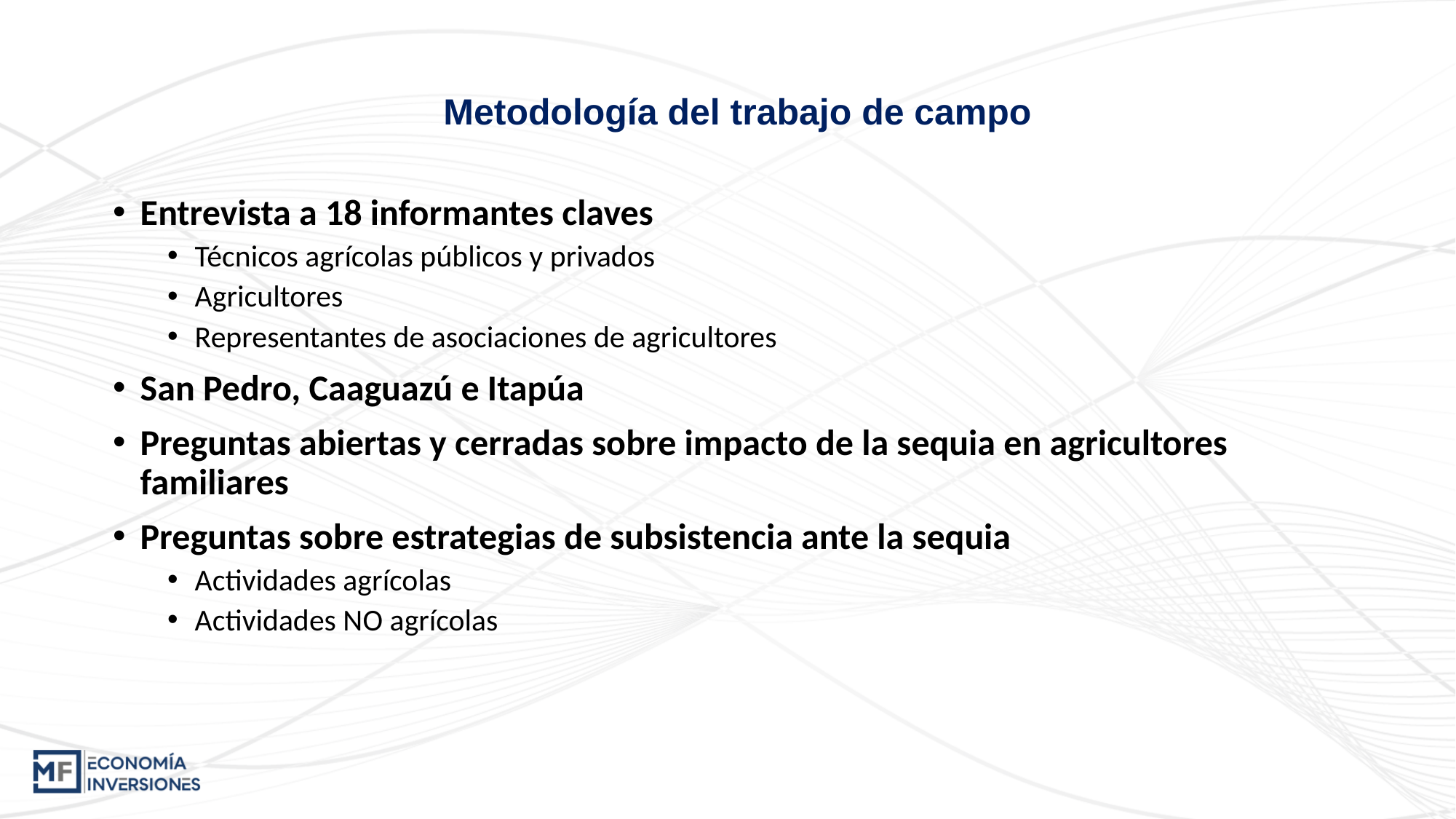

Metodología del trabajo de campo
Entrevista a 18 informantes claves
Técnicos agrícolas públicos y privados
Agricultores
Representantes de asociaciones de agricultores
San Pedro, Caaguazú e Itapúa
Preguntas abiertas y cerradas sobre impacto de la sequia en agricultores familiares
Preguntas sobre estrategias de subsistencia ante la sequia
Actividades agrícolas
Actividades NO agrícolas